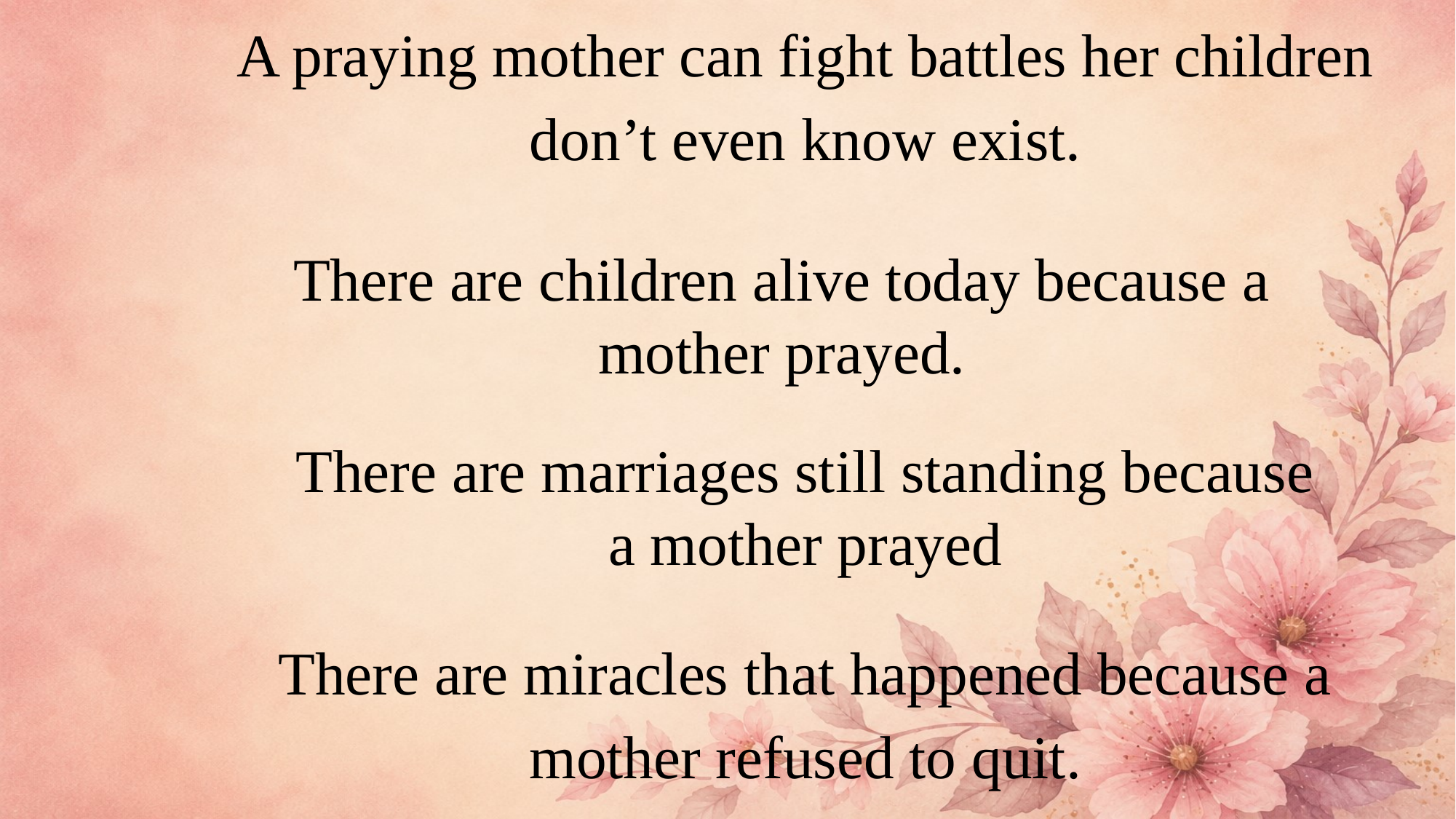

A praying mother can fight battles her children don’t even know exist.
There are children alive today because a mother prayed.
There are marriages still standing because a mother prayed
There are miracles that happened because a mother refused to quit.